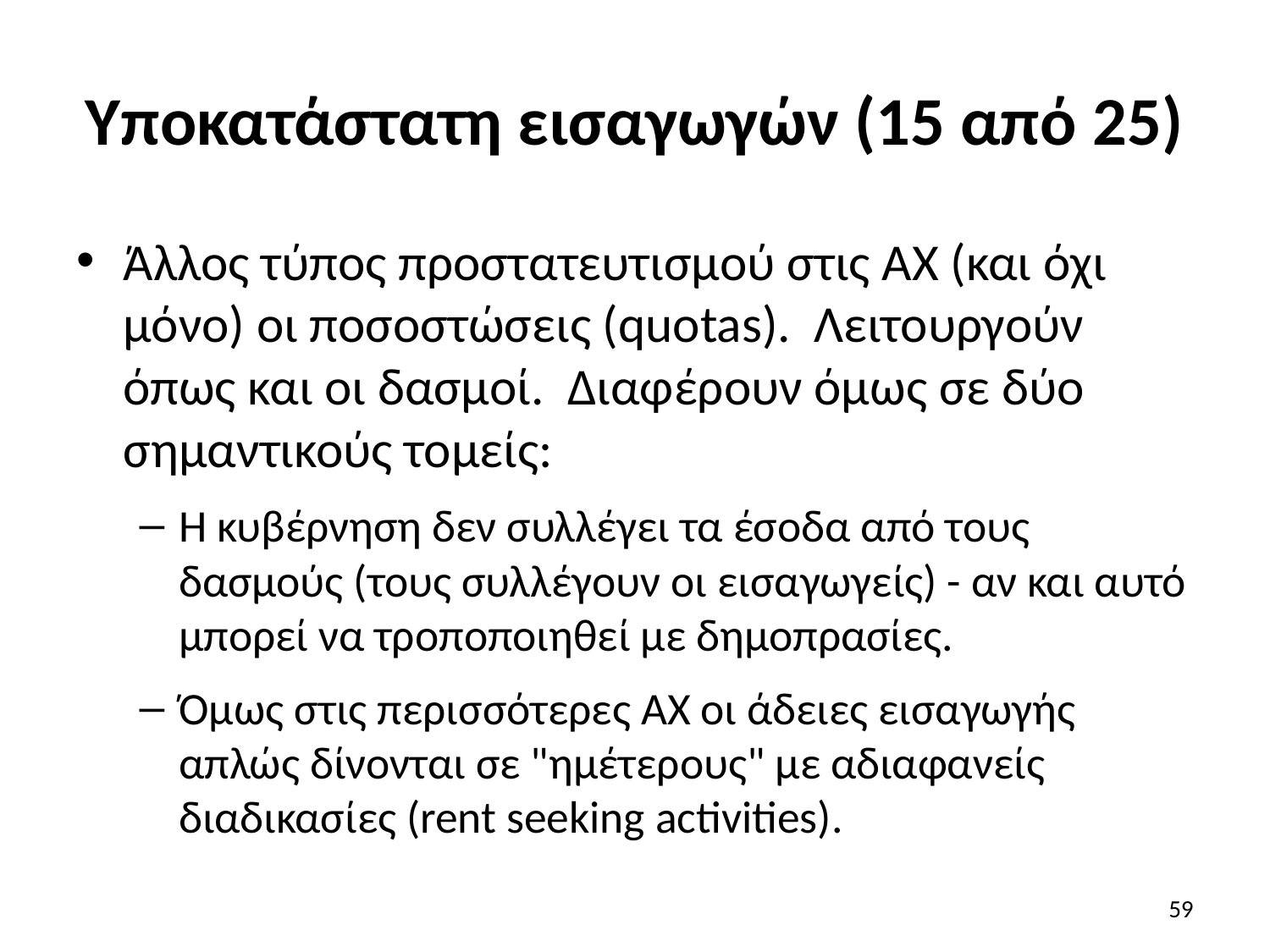

# Υποκατάστατη εισαγωγών (15 από 25)
Άλλος τύπος προστατευτισμού στις ΑΧ (και όχι μόνο) οι ποσοστώσεις (quotas).  Λειτουργούν όπως και οι δασμοί.  Διαφέρουν όμως σε δύο σημαντικούς τομείς:
Η κυβέρνηση δεν συλλέγει τα έσοδα από τους δασμούς (τους συλλέγουν οι εισαγωγείς) - αν και αυτό μπορεί να τροποποιηθεί με δημοπρασίες.
Όμως στις περισσότερες ΑΧ οι άδειες εισαγωγής απλώς δίνονται σε "ημέτερους" με αδιαφανείς διαδικασίες (rent seeking activities).

59